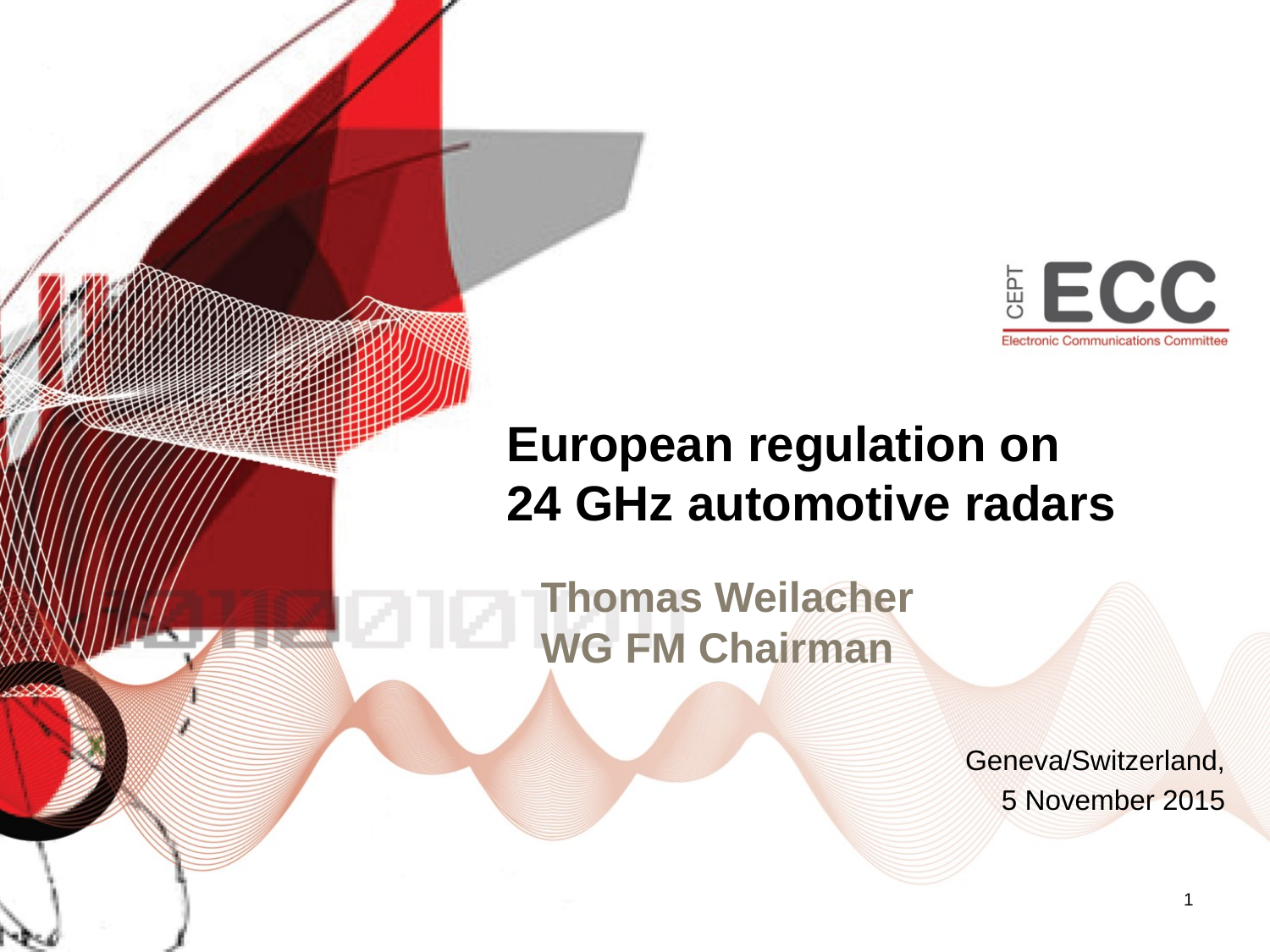

European regulation on
24 GHz automotive radars
# Thomas Weilacher WG FM Chairman
Geneva/Switzerland,
5 November 2015
1